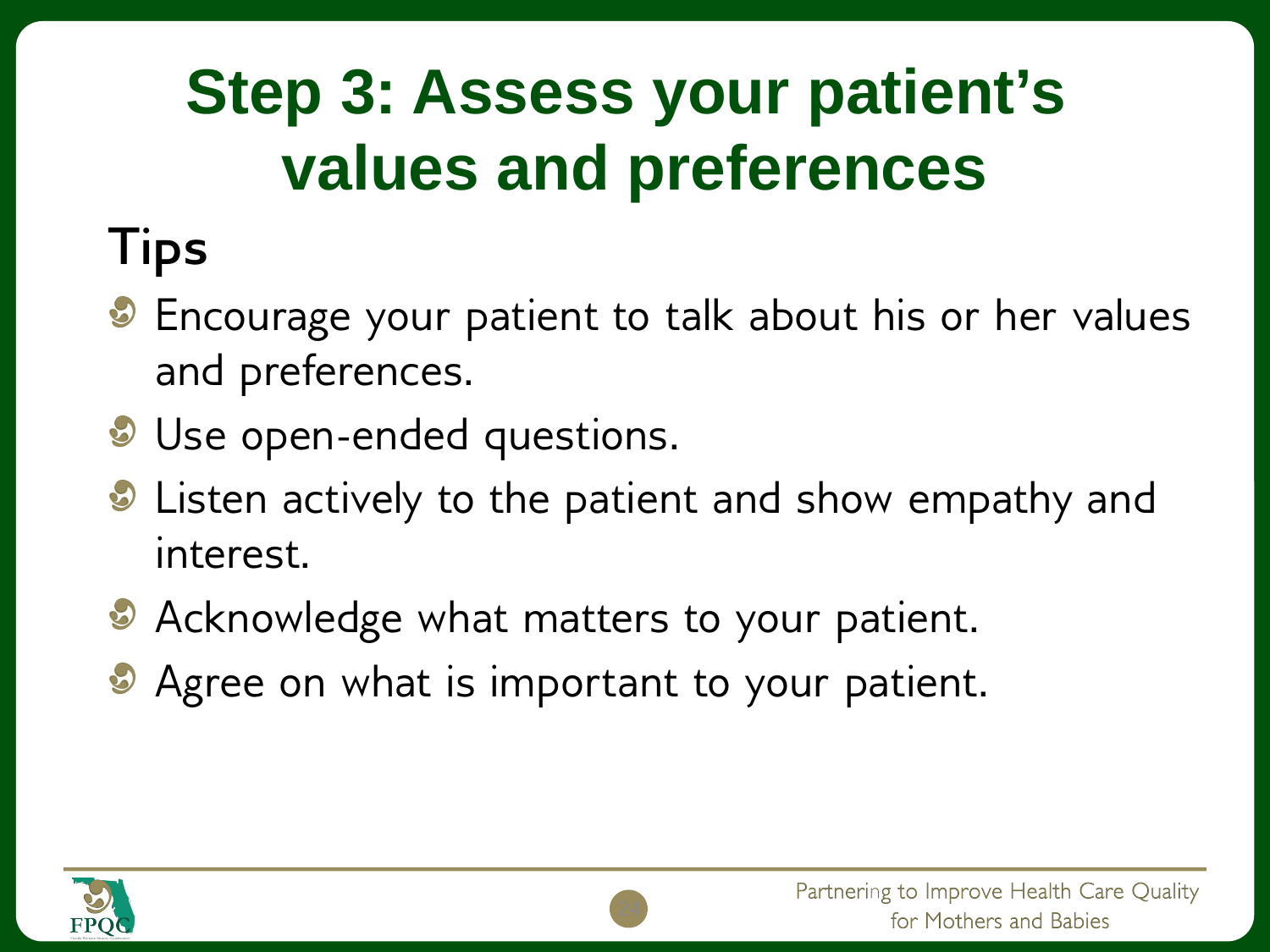

# Step 3: Assess your patient’s values and preferences
Tips
Encourage your patient to talk about his or her values and preferences.
Use open-ended questions.
Listen actively to the patient and show empathy and interest.
Acknowledge what matters to your patient.
Agree on what is important to your patient.
24